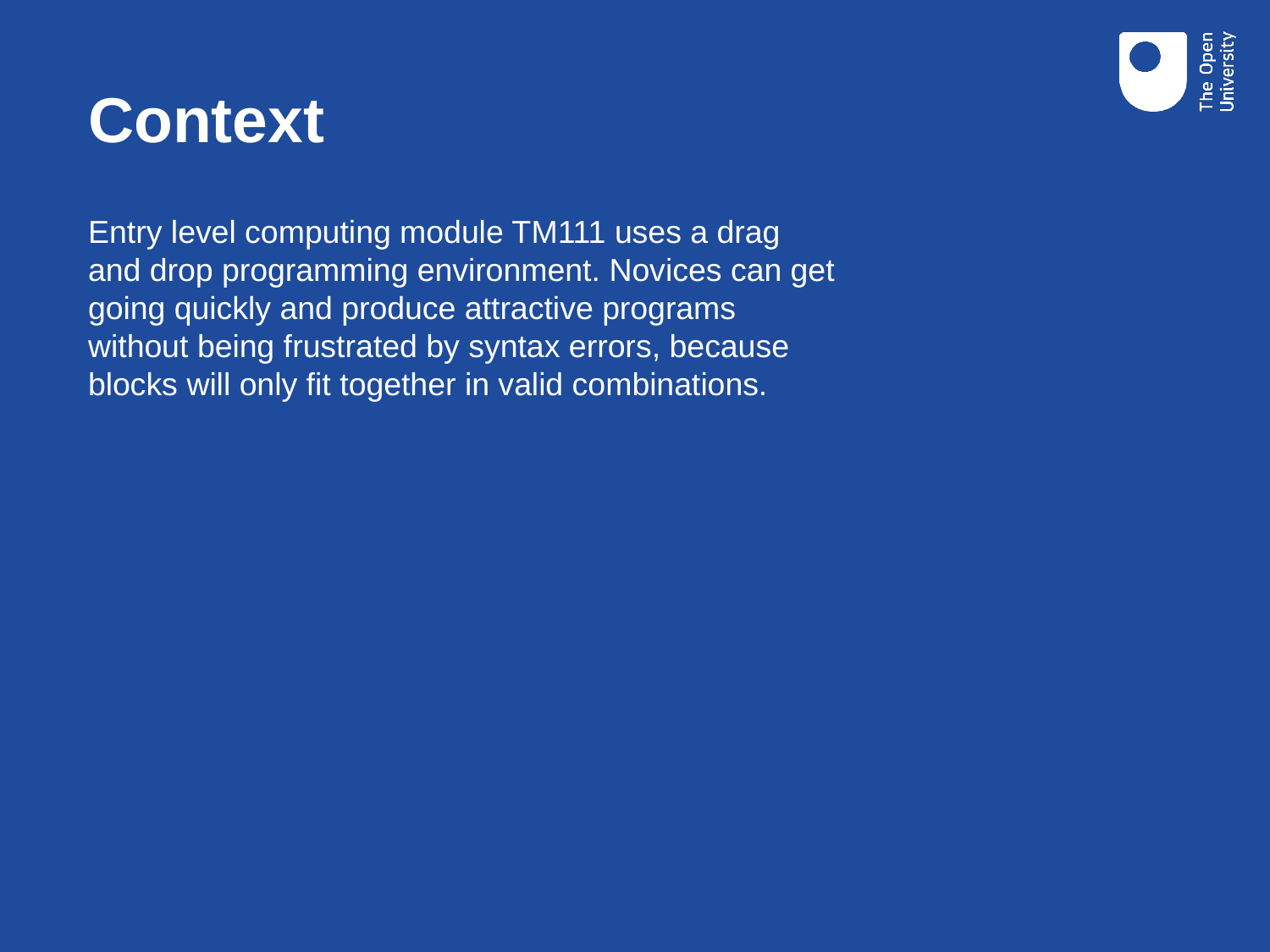

# Context
Entry level computing module TM111 uses a drag and drop programming environment. Novices can get going quickly and produce attractive programs without being frustrated by syntax errors, because blocks will only fit together in valid combinations.